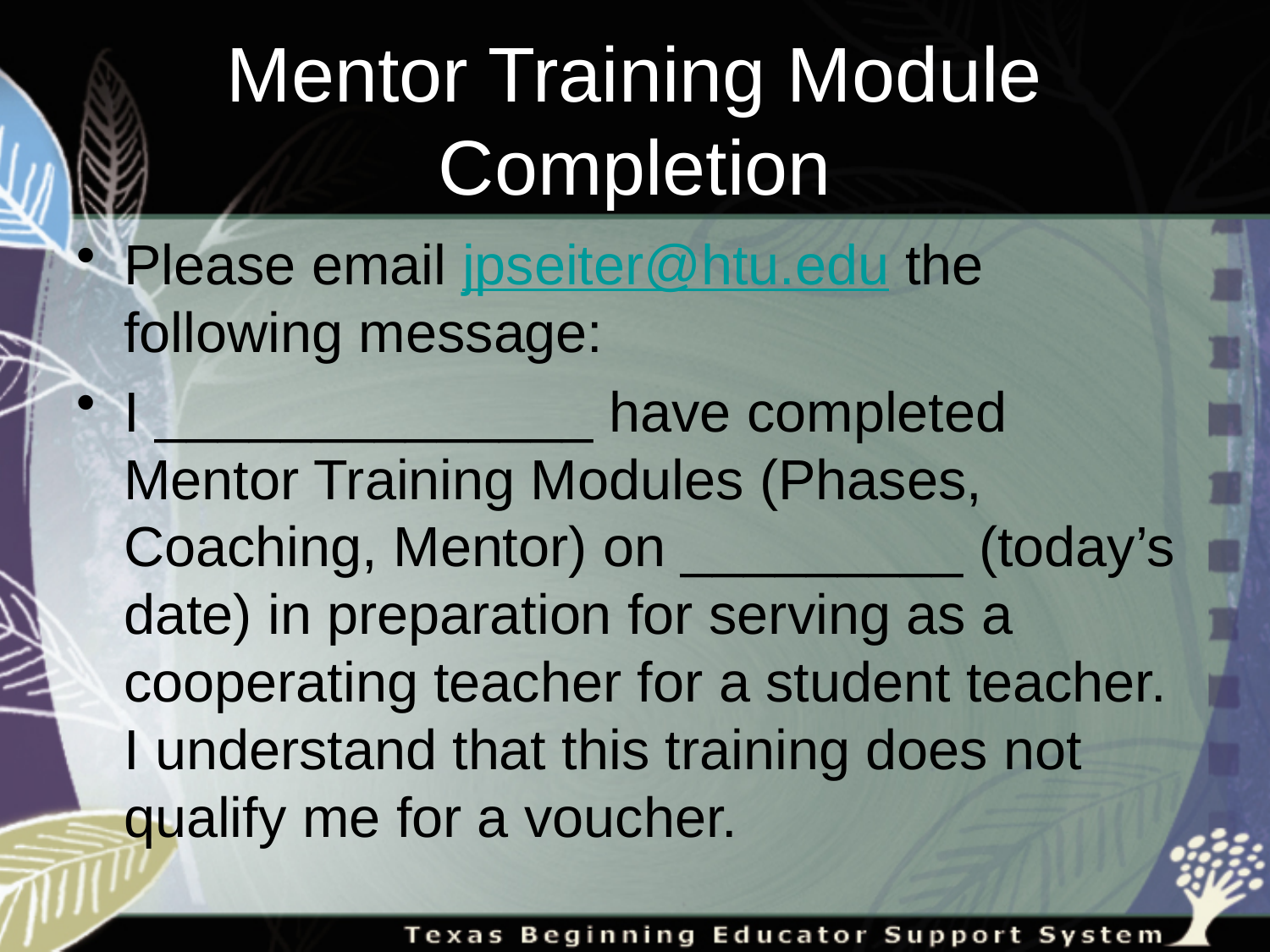

# Mentor Training Module Completion
Please email jpseiter@htu.edu the following message:
I ______________ have completed Mentor Training Modules (Phases, Coaching, Mentor) on _________ (today’s date) in preparation for serving as a cooperating teacher for a student teacher. I understand that this training does not qualify me for a voucher.